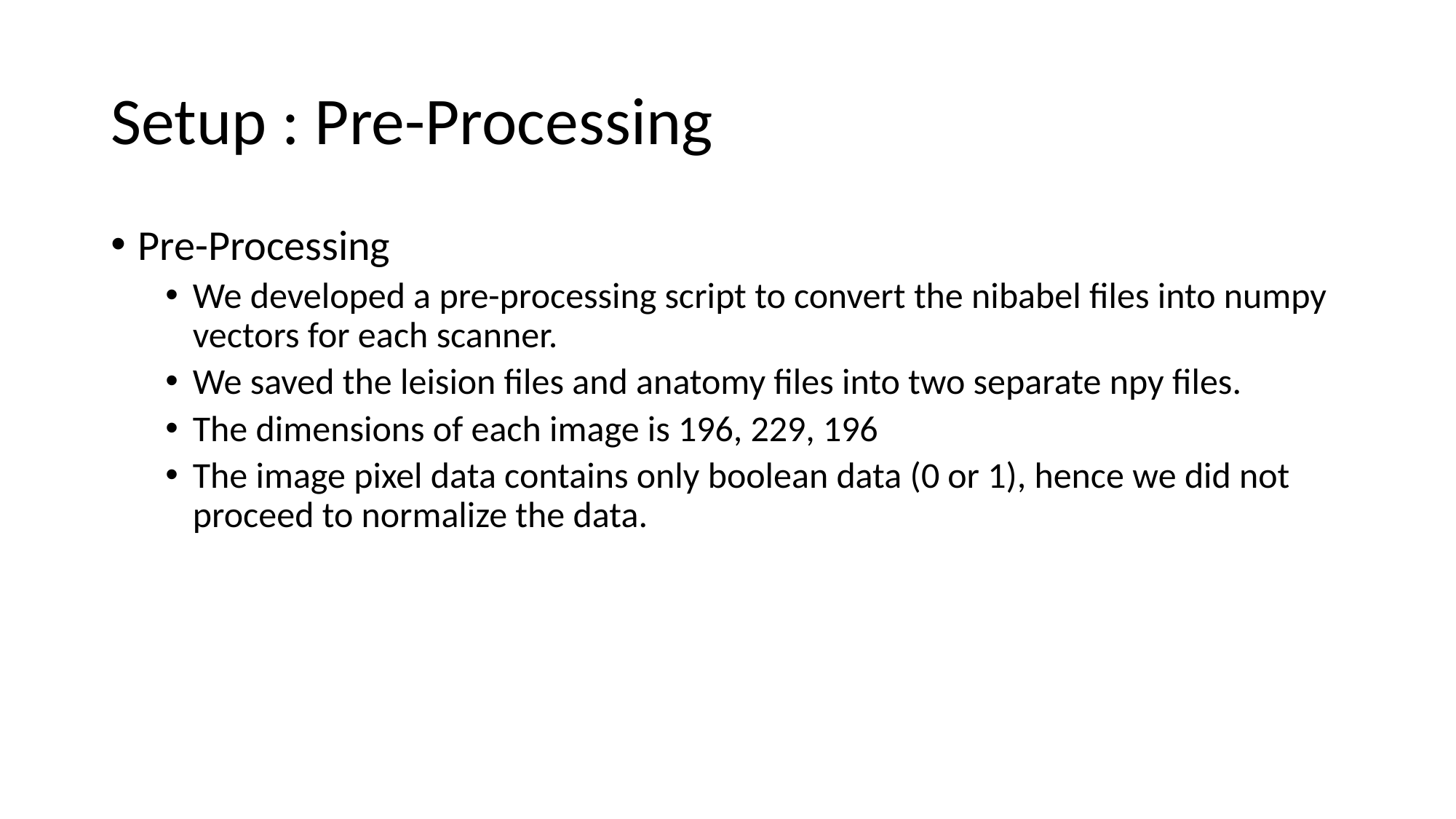

# Setup : Pre-Processing
Pre-Processing
We developed a pre-processing script to convert the nibabel files into numpy vectors for each scanner.
We saved the leision files and anatomy files into two separate npy files.
The dimensions of each image is 196, 229, 196
The image pixel data contains only boolean data (0 or 1), hence we did not proceed to normalize the data.